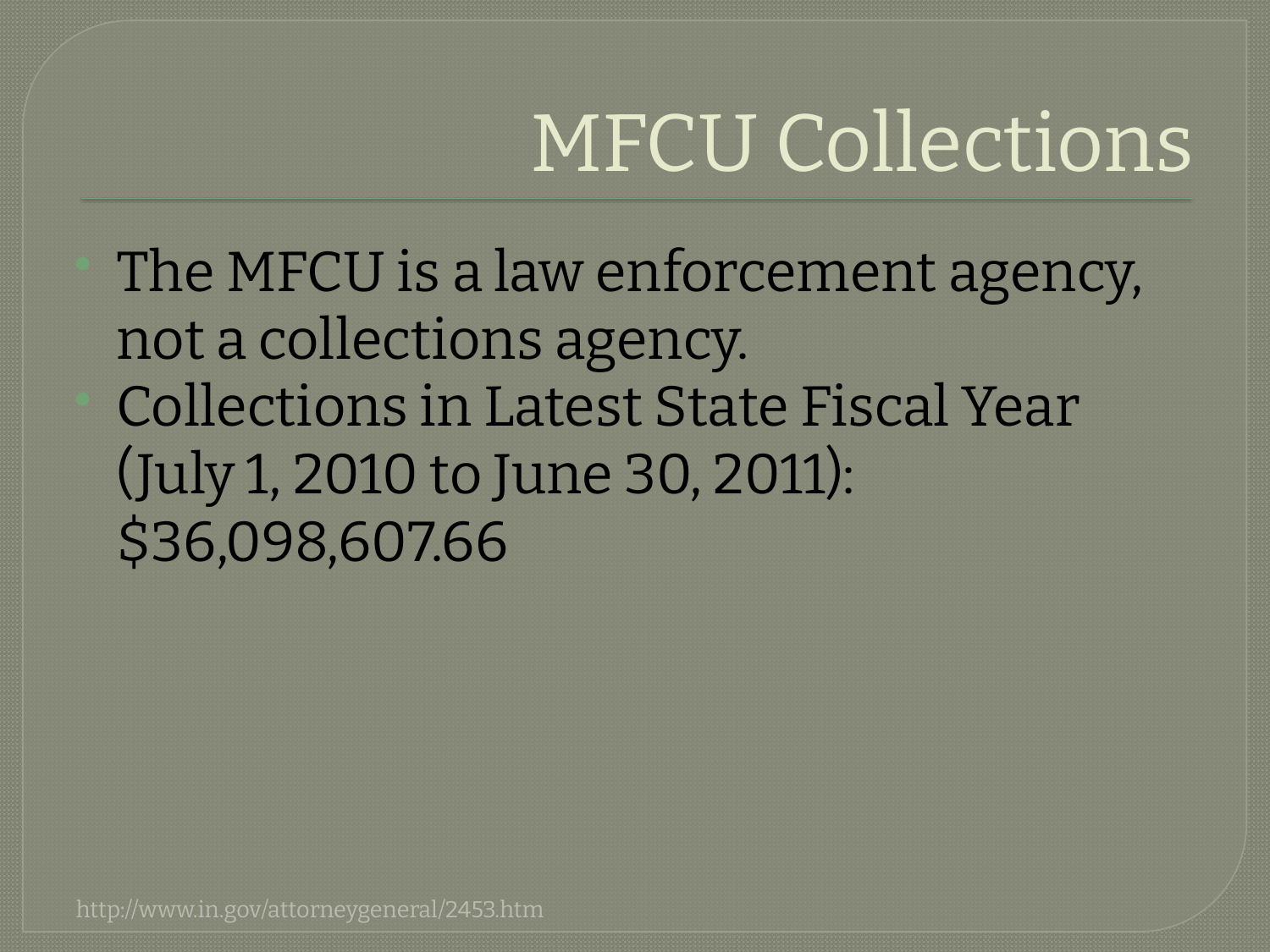

# MFCU Collections
The MFCU is a law enforcement agency, not a collections agency.
Collections in Latest State Fiscal Year (July 1, 2010 to June 30, 2011):  $36,098,607.66
http://www.in.gov/attorneygeneral/2453.htm